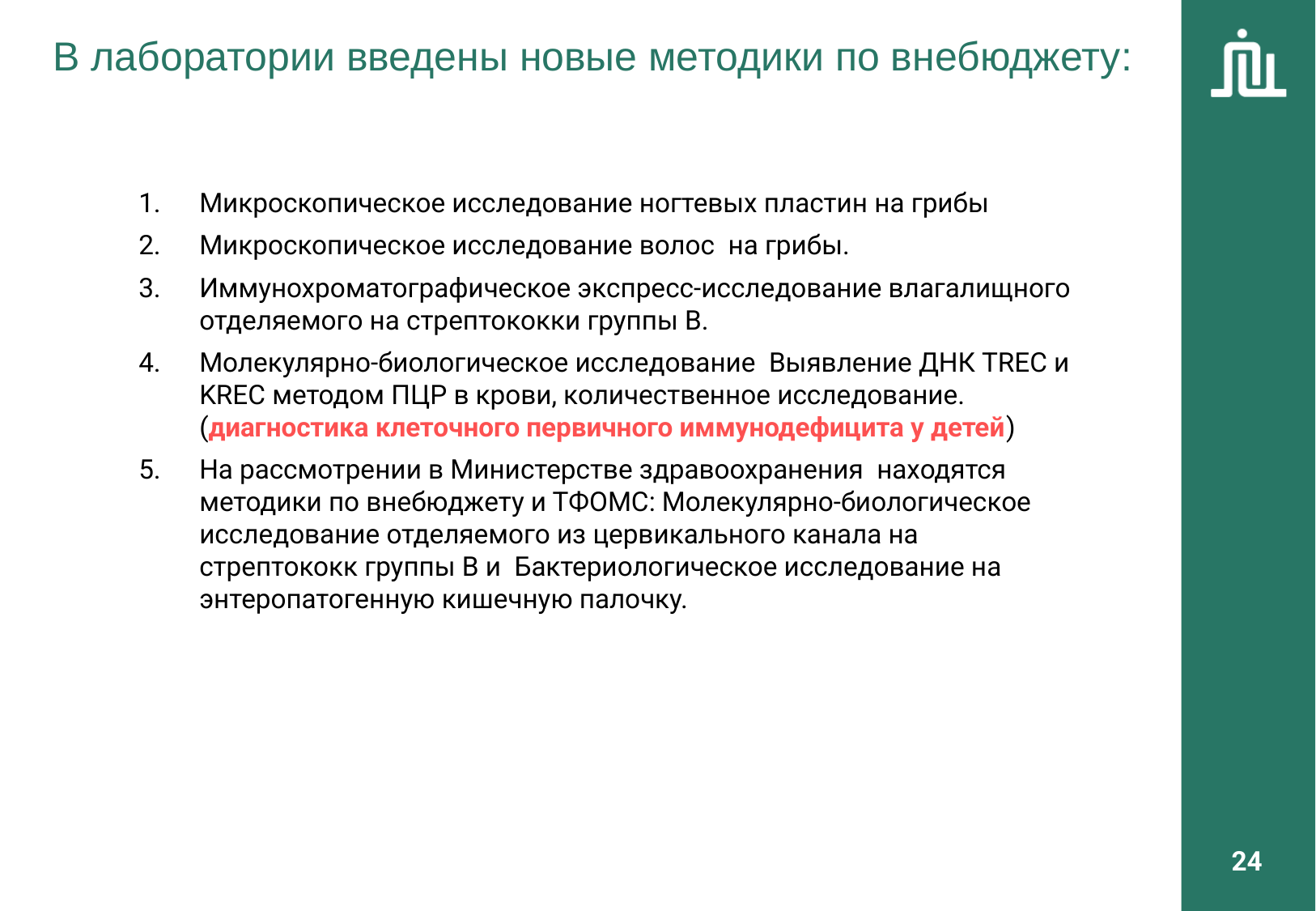

В лаборатории введены новые методики по внебюджету:
Микроскопическое исследование ногтевых пластин на грибы
Микроскопическое исследование волос  на грибы.
Иммунохроматографическое экспресс-исследование влагалищного отделяемого на стрептококки группы В.
Молекулярно-биологическое исследование  Выявление ДНК TREC и  KREC методом ПЦР в крови, количественное исследование. (диагностика клеточного первичного иммунодефицита у детей)
На рассмотрении в Министерстве здравоохранения  находятся методики по внебюджету и ТФОМС: Молекулярно-биологическое исследование отделяемого из цервикального канала на стрептококк группы В и  Бактериологическое исследование на энтеропатогенную кишечную палочку.